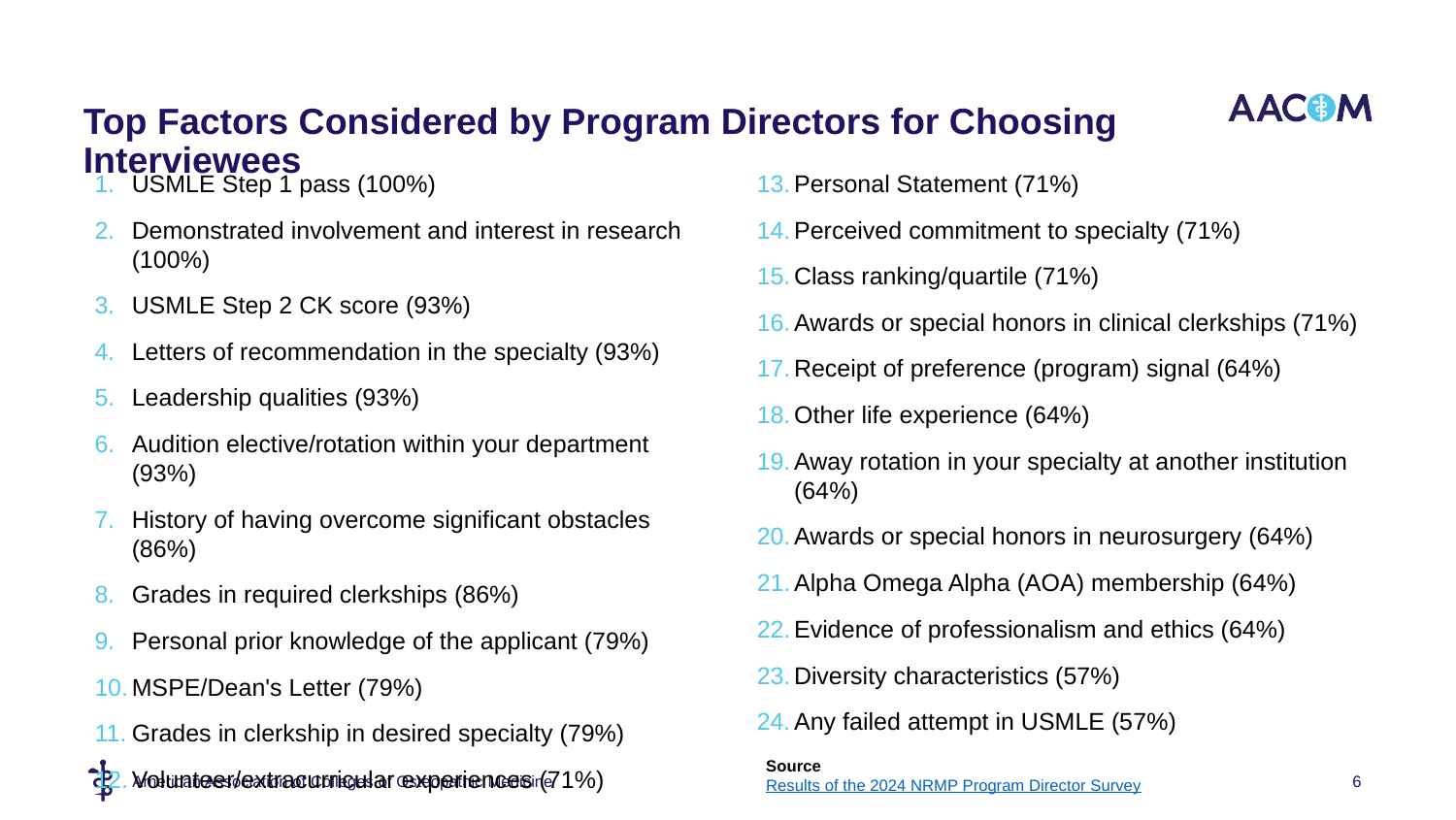

# Top Factors Considered by Program Directors for Choosing Interviewees​
USMLE Step 1 pass (100%)
Demonstrated involvement and interest in research (100%)
USMLE Step 2 CK score (93%)
Letters of recommendation in the specialty (93%)
Leadership qualities (93%)
Audition elective/rotation within your department (93%)
History of having overcome significant obstacles (86%)
Grades in required clerkships (86%)
Personal prior knowledge of the applicant (79%)
MSPE/Dean's Letter (79%)
Grades in clerkship in desired specialty (79%)
Volunteer/extracurricular experiences (71%)
Personal Statement (71%)
Perceived commitment to specialty (71%)
Class ranking/quartile (71%)
Awards or special honors in clinical clerkships (71%)
Receipt of preference (program) signal (64%)
Other life experience (64%)
Away rotation in your specialty at another institution (64%)
Awards or special honors in neurosurgery (64%)
Alpha Omega Alpha (AOA) membership (64%)
Evidence of professionalism and ethics (64%)
Diversity characteristics (57%)
Any failed attempt in USMLE (57%)
Source​
Results of the 2024 NRMP Program Director Survey
6